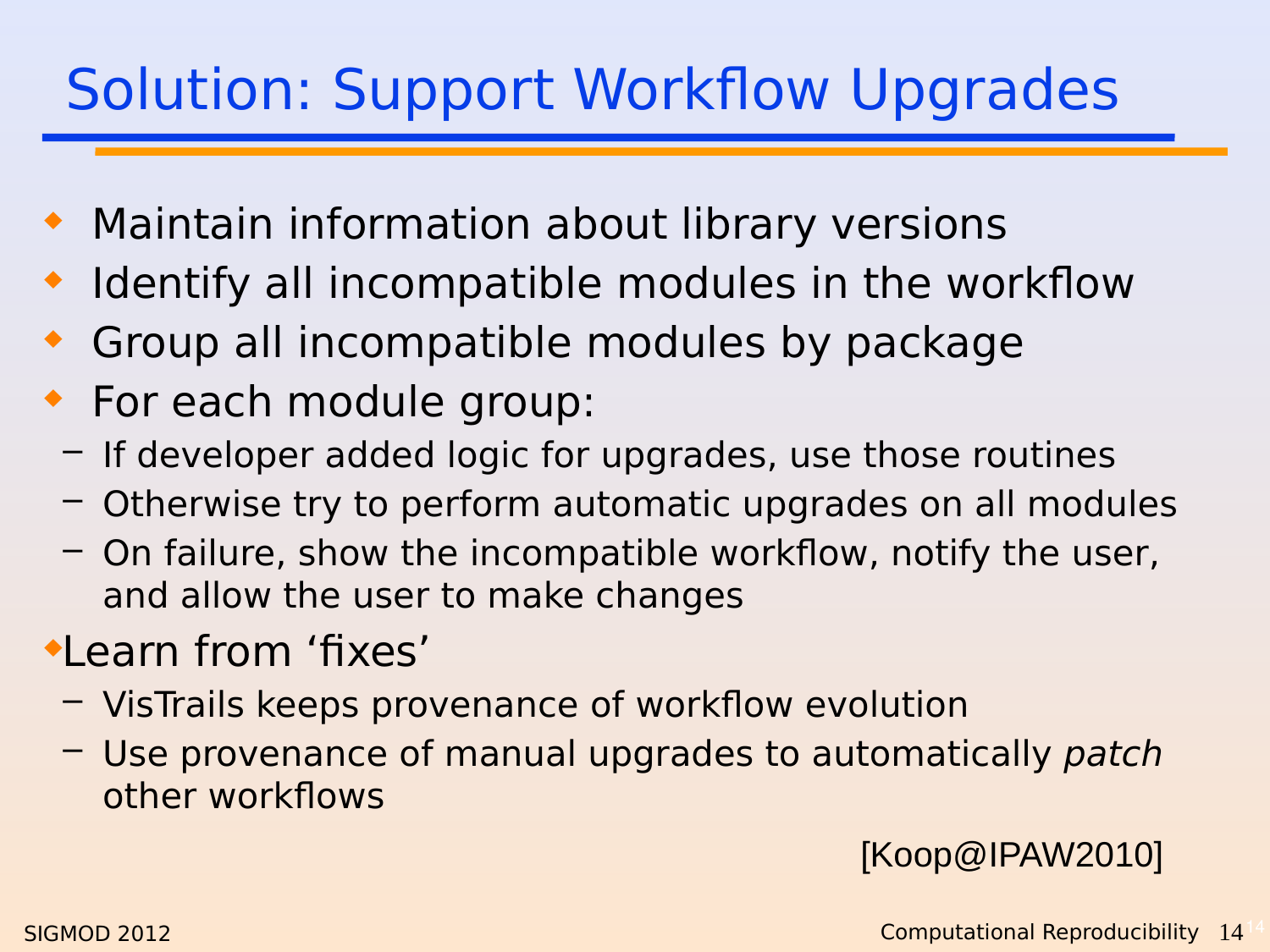

# Solution: Support Workflow Upgrades
Maintain information about library versions
Identify all incompatible modules in the workflow
Group all incompatible modules by package
For each module group:
If developer added logic for upgrades, use those routines
Otherwise try to perform automatic upgrades on all modules
On failure, show the incompatible workflow, notify the user, and allow the user to make changes
Learn from ‘fixes’
VisTrails keeps provenance of workflow evolution
Use provenance of manual upgrades to automatically patch other workflows
[Koop@IPAW2010]
14